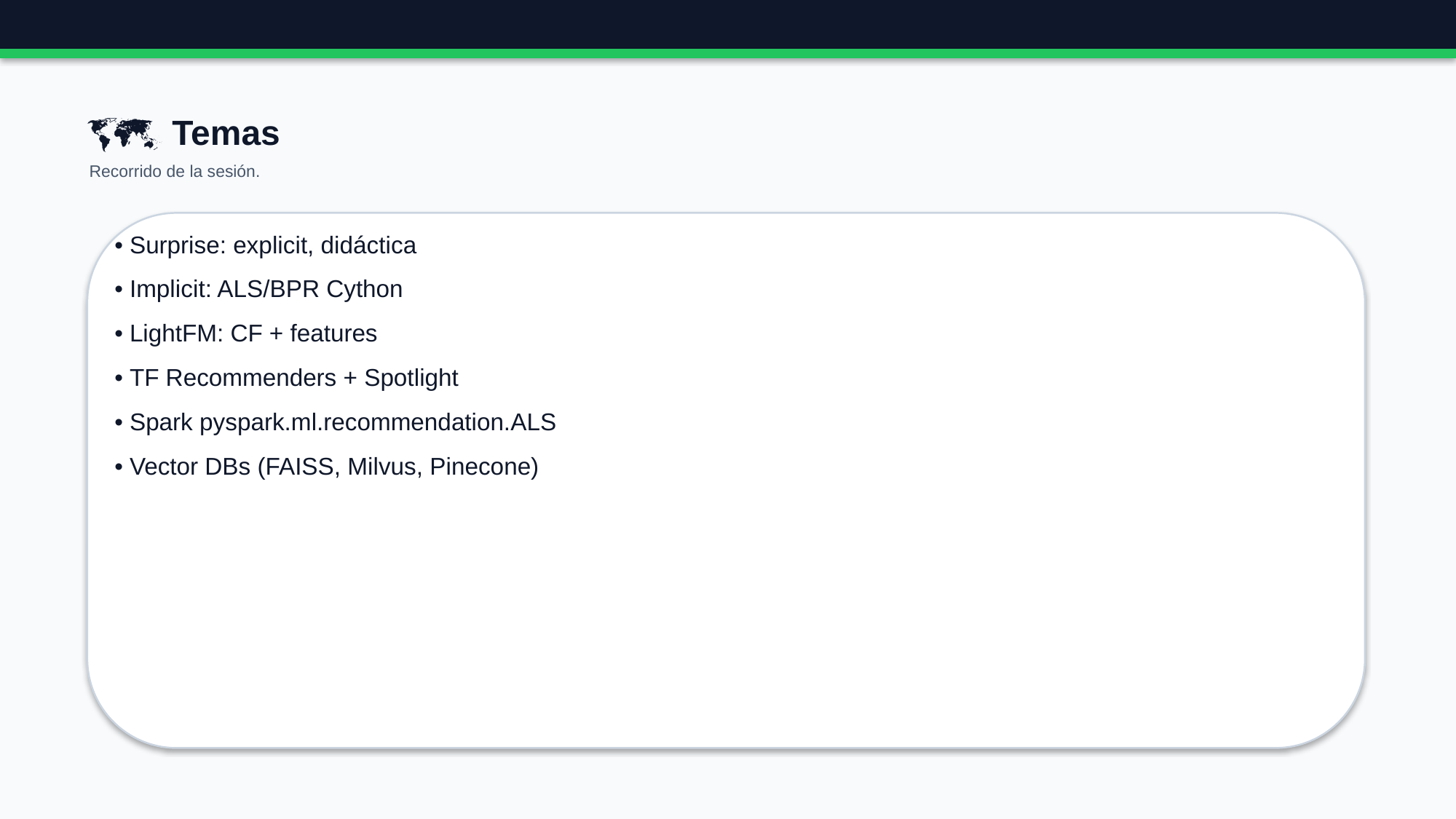

🗺️ Temas
Recorrido de la sesión.

• Surprise: explicit, didáctica
• Implicit: ALS/BPR Cython
• LightFM: CF + features
• TF Recommenders + Spotlight
• Spark pyspark.ml.recommendation.ALS
• Vector DBs (FAISS, Milvus, Pinecone)